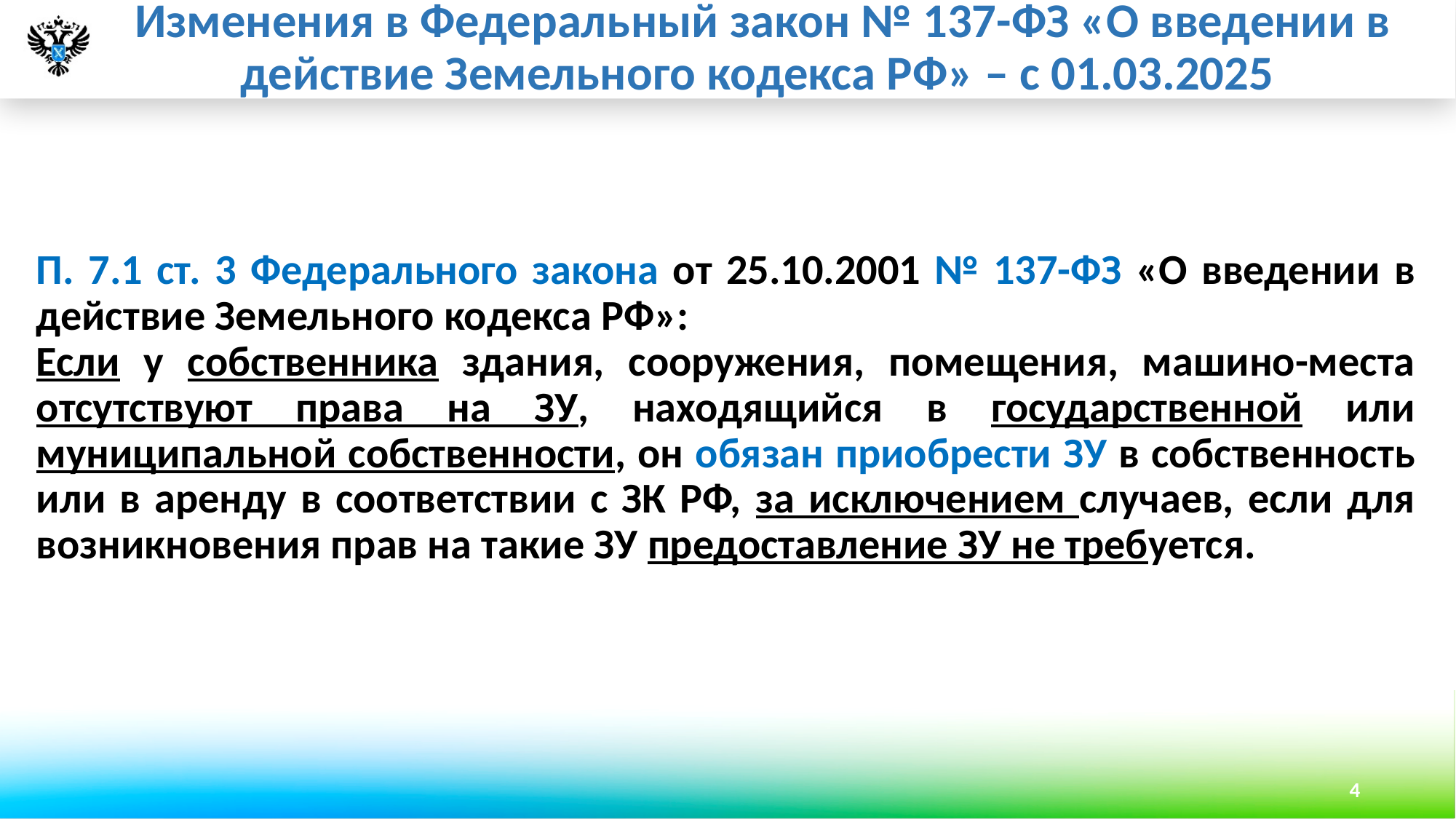

Изменения в Федеральный закон № 137-ФЗ «О введении в действие Земельного кодекса РФ» – с 01.03.2025
П. 7.1 ст. 3 Федерального закона от 25.10.2001 № 137-ФЗ «О введении в действие Земельного кодекса РФ»:
Если у собственника здания, сооружения, помещения, машино-места отсутствуют права на ЗУ, находящийся в государственной или муниципальной собственности, он обязан приобрести ЗУ в собственность или в аренду в соответствии с ЗК РФ, за исключением случаев, если для возникновения прав на такие ЗУ предоставление ЗУ не требуется.
4